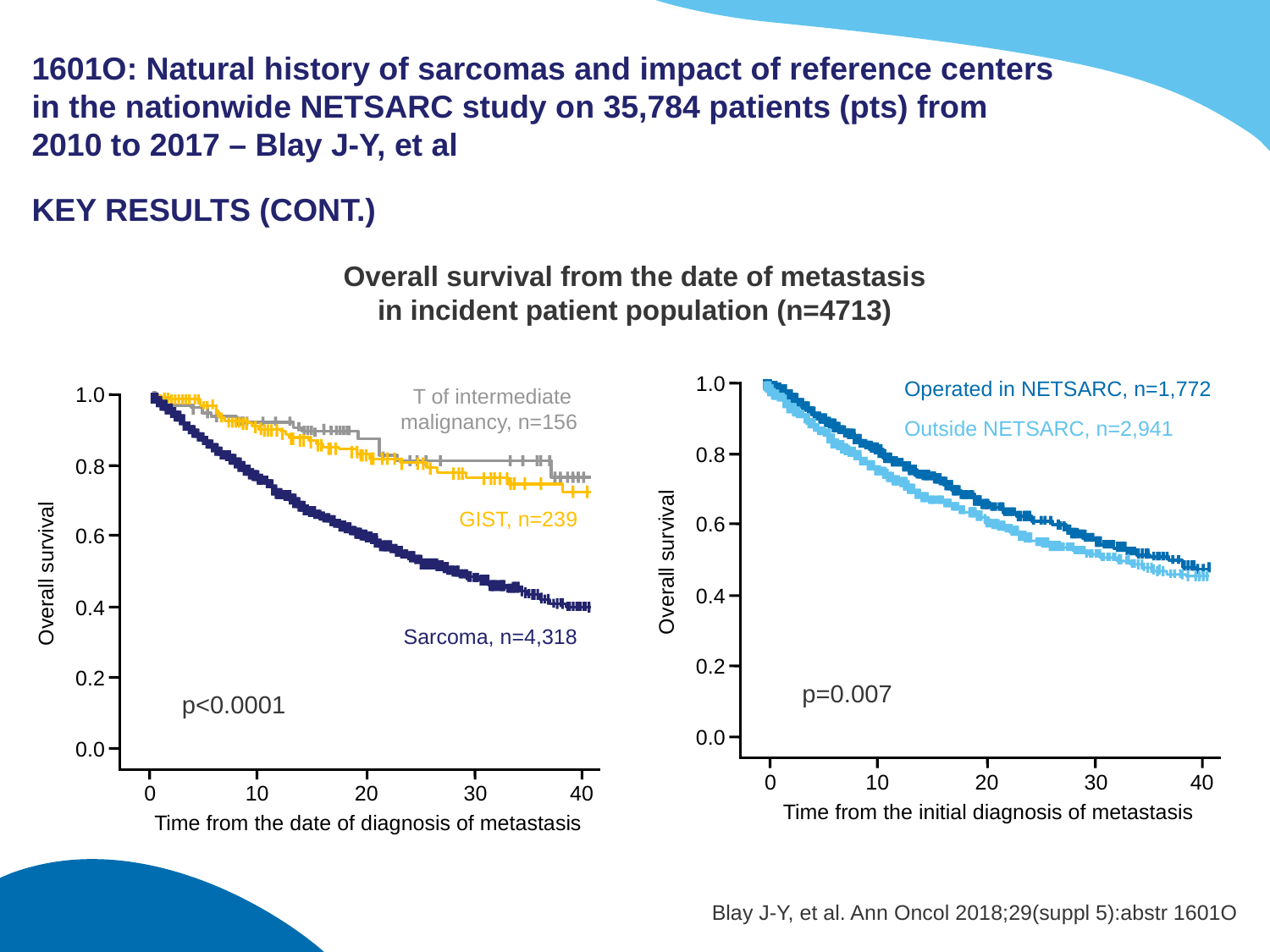

# 1601O: Natural history of sarcomas and impact of reference centers in the nationwide NETSARC study on 35,784 patients (pts) from 2010 to 2017 – Blay J-Y, et al
KEY RESULTS (CONT.)

Overall survival from the date of metastasis
in incident patient population (n=4713)
1.0

0.8
0.6
Overall survival
0.4
0.2
0.0
0
10
20
30
40

Time from the initial diagnosis of metastasis
p=0.007
Operated in NETSARC, n=1,772
1.0

0.8
0.6
Overall survival
0.4
0.2
0.0
0
10
20
30
40

Time from the date of diagnosis of metastasis
p<0.0001
T of intermediate
malignancy, n=156

Outside NETSARC, n=2,941
GIST, n=239
Sarcoma, n=4,318
Blay J-Y, et al. Ann Oncol 2018;29(suppl 5):abstr 1601O